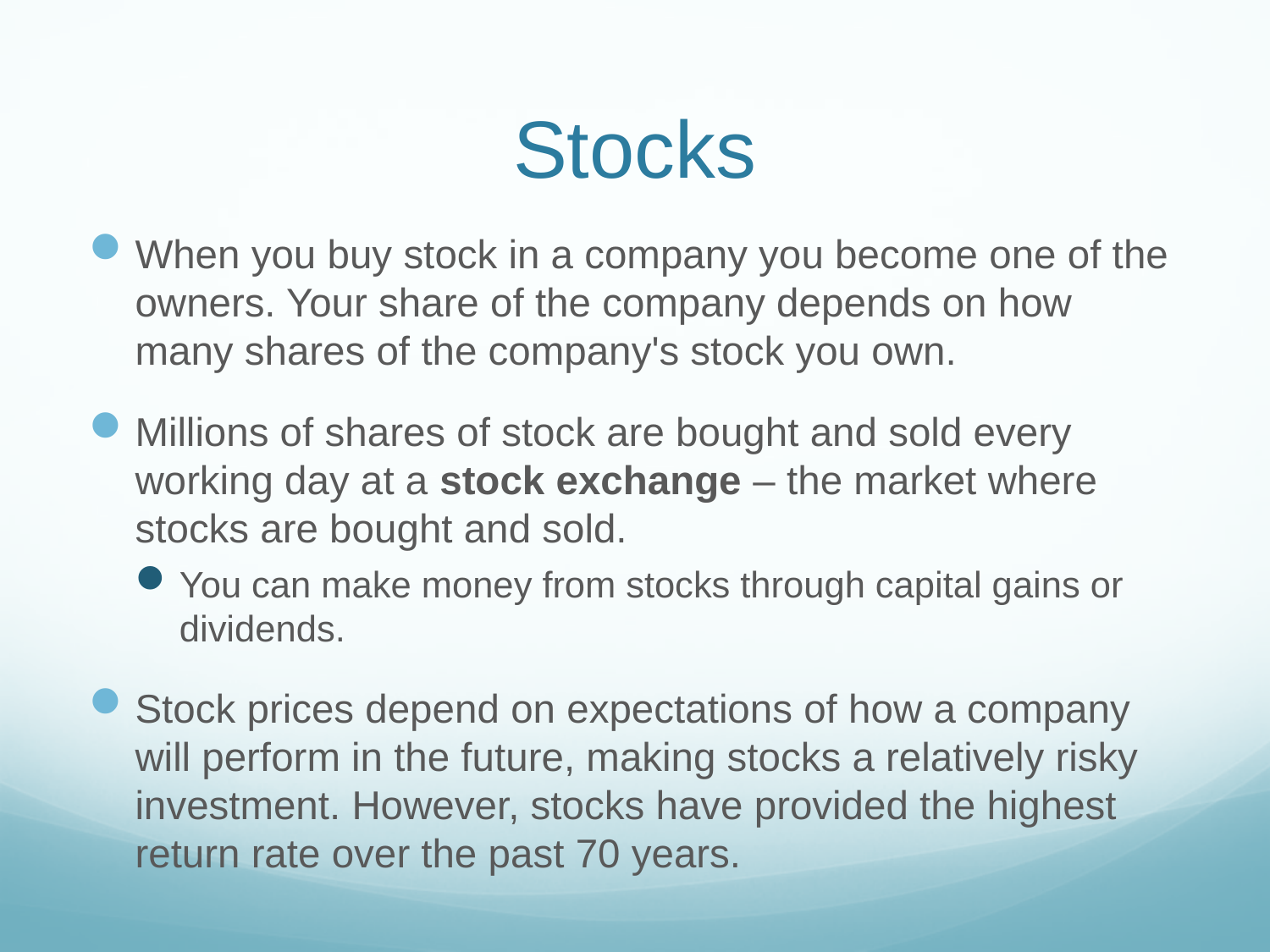

# Stocks
When you buy stock in a company you become one of the owners. Your share of the company depends on how many shares of the company's stock you own.
Millions of shares of stock are bought and sold every working day at a stock exchange – the market where stocks are bought and sold.
You can make money from stocks through capital gains or dividends.
Stock prices depend on expectations of how a company will perform in the future, making stocks a relatively risky investment. However, stocks have provided the highest return rate over the past 70 years.